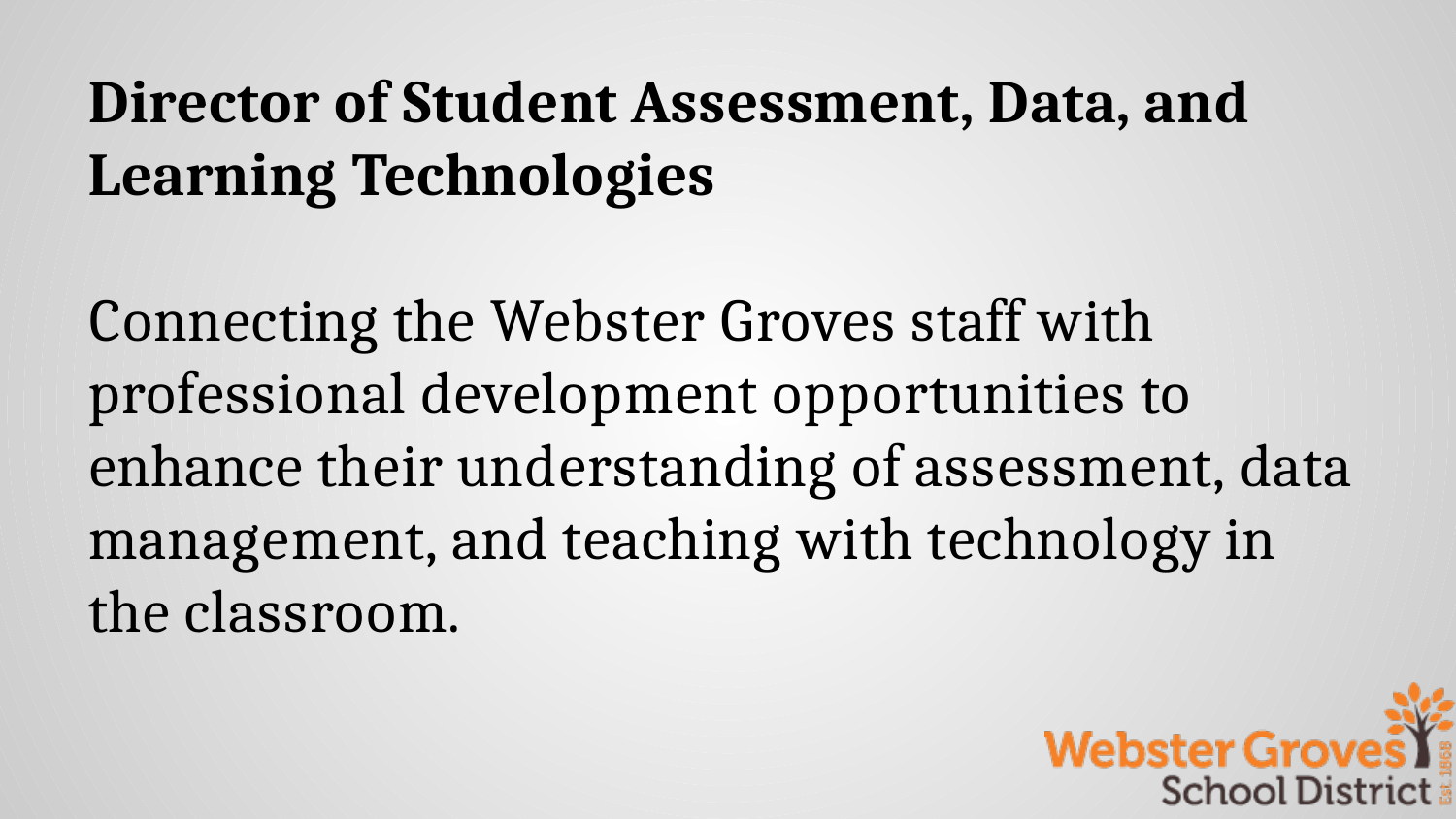

Director of Student Assessment, Data, and Learning Technologies
Connecting the Webster Groves staff with professional development opportunities to enhance their understanding of assessment, data management, and teaching with technology in the classroom.